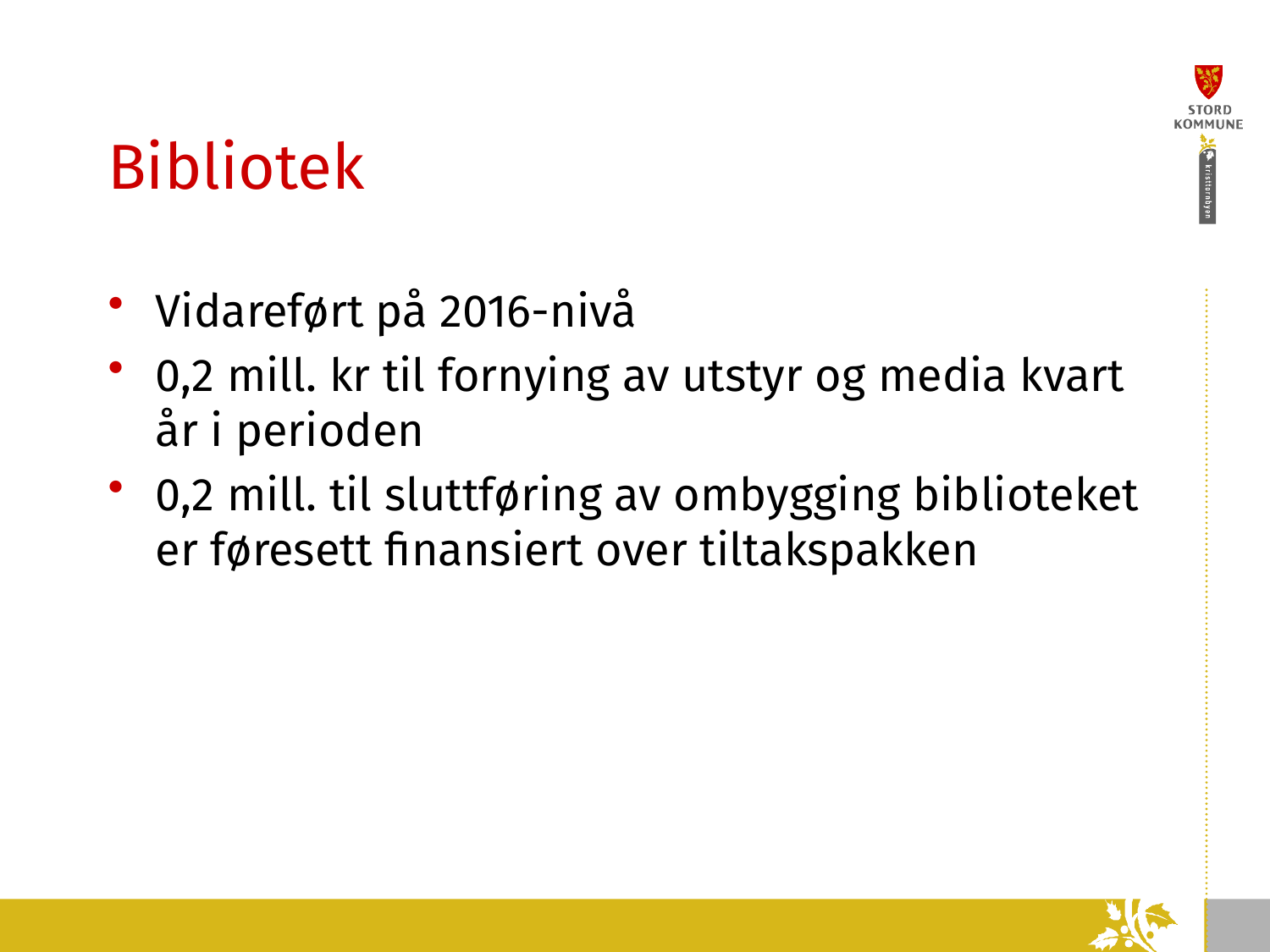

# Bibliotek
Vidareført på 2016-nivå
0,2 mill. kr til fornying av utstyr og media kvart år i perioden
0,2 mill. til sluttføring av ombygging biblioteket er føresett finansiert over tiltakspakken